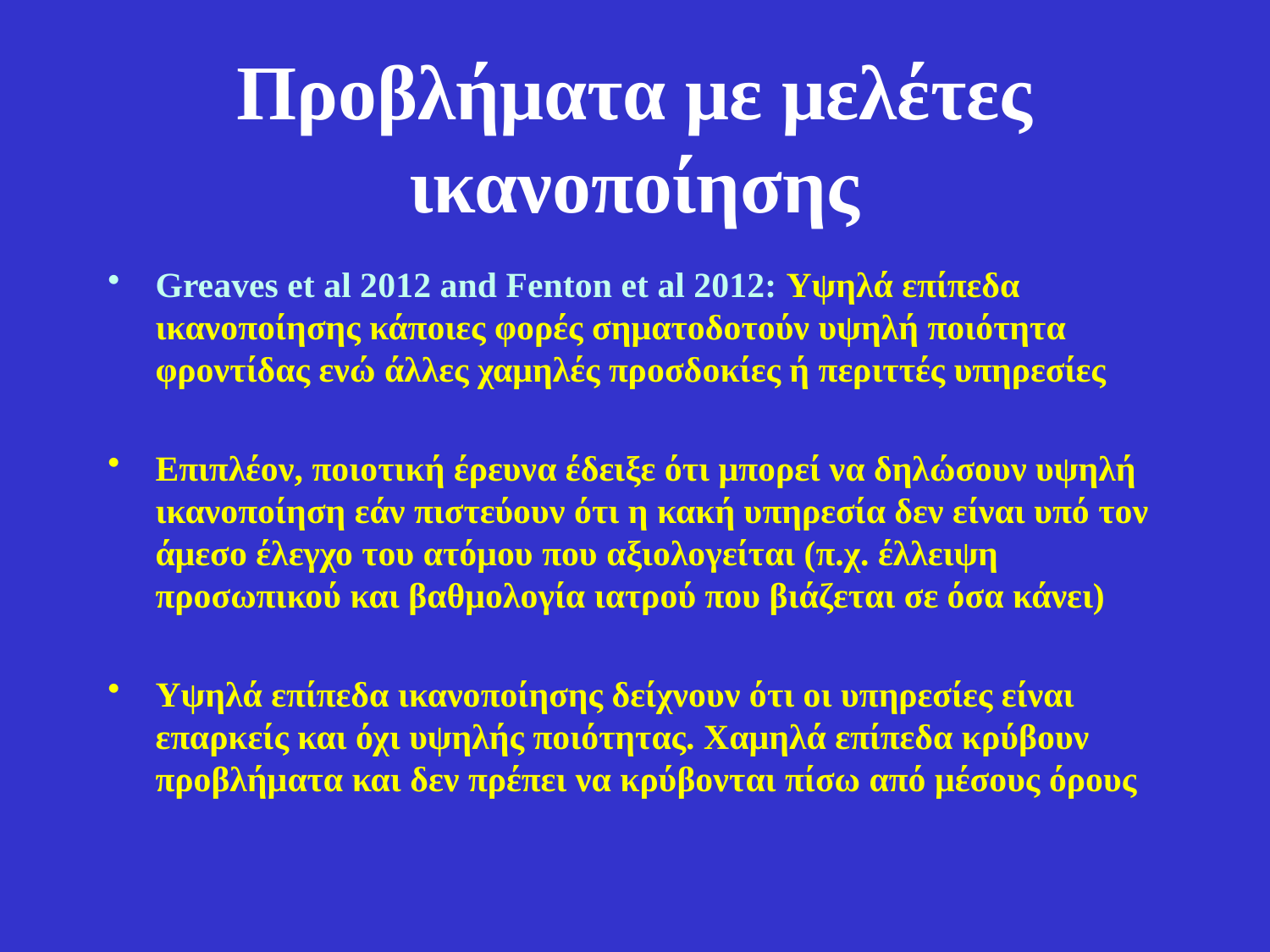

# Προβλήματα με μελέτες ικανοποίησης
Greaves et al 2012 and Fenton et al 2012: Υψηλά επίπεδα ικανοποίησης κάποιες φορές σηματοδοτούν υψηλή ποιότητα φροντίδας ενώ άλλες χαμηλές προσδοκίες ή περιττές υπηρεσίες

Επιπλέον, ποιοτική έρευνα έδειξε ότι μπορεί να δηλώσουν υψηλή ικανοποίηση εάν πιστεύουν ότι η κακή υπηρεσία δεν είναι υπό τον άμεσο έλεγχο του ατόμου που αξιολογείται (π.χ. έλλειψη προσωπικού και βαθμολογία ιατρού που βιάζεται σε όσα κάνει)

Υψηλά επίπεδα ικανοποίησης δείχνουν ότι οι υπηρεσίες είναι επαρκείς και όχι υψηλής ποιότητας. Χαμηλά επίπεδα κρύβουν προβλήματα και δεν πρέπει να κρύβονται πίσω από μέσους όρους